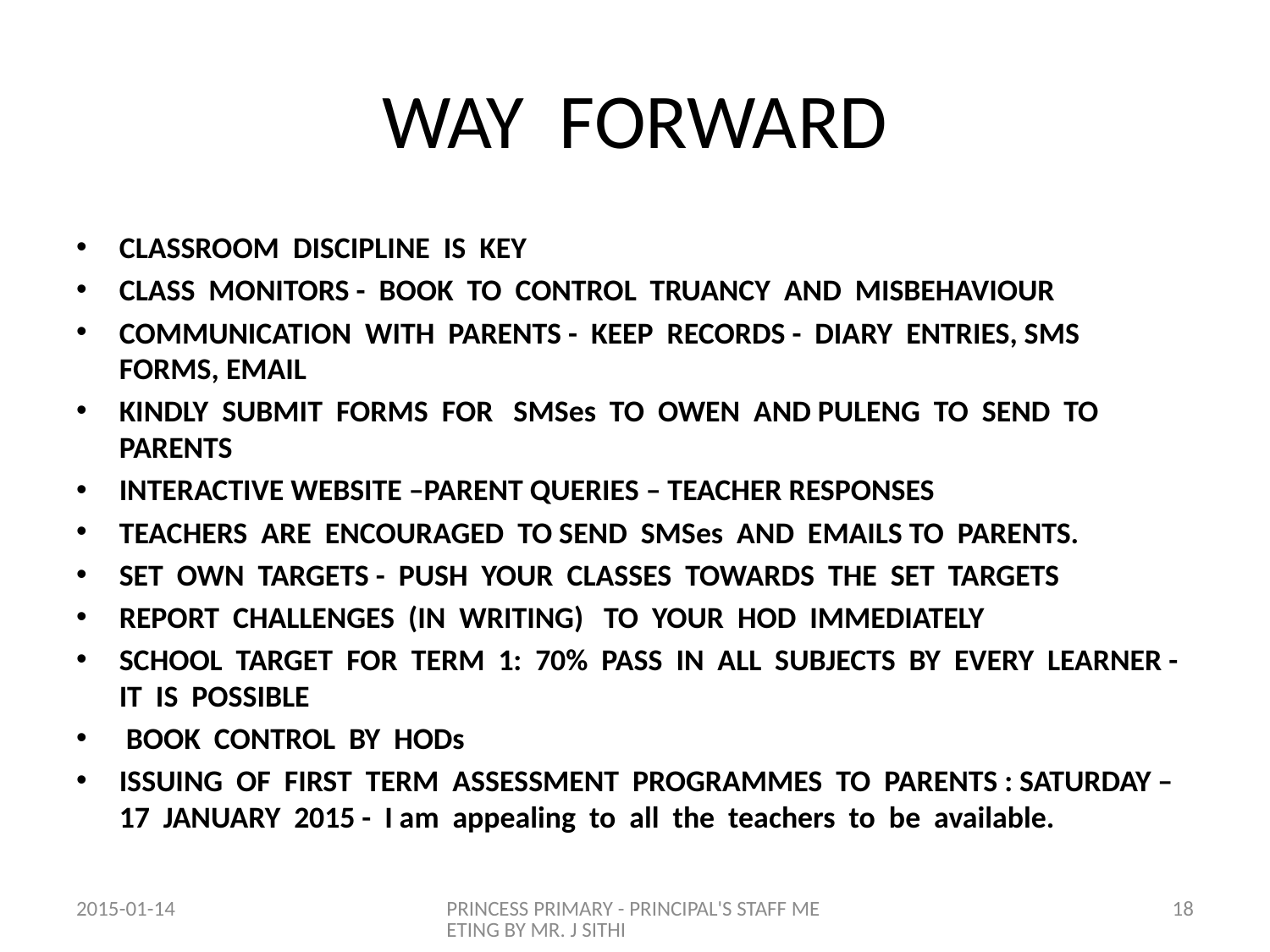

# WAY  FORWARD
CLASSROOM  DISCIPLINE  IS  KEY
CLASS  MONITORS -  BOOK  TO  CONTROL  TRUANCY  AND  MISBEHAVIOUR
COMMUNICATION  WITH  PARENTS -  KEEP  RECORDS -  DIARY  ENTRIES, SMS  FORMS, EMAIL
KINDLY  SUBMIT  FORMS  FOR   SMSes  TO  OWEN  AND PULENG  TO  SEND  TO  PARENTS
INTERACTIVE WEBSITE –PARENT QUERIES – TEACHER RESPONSES
TEACHERS  ARE  ENCOURAGED  TO SEND  SMSes  AND  EMAILS TO  PARENTS.
SET  OWN  TARGETS -  PUSH  YOUR  CLASSES  TOWARDS  THE  SET  TARGETS
REPORT  CHALLENGES  (IN  WRITING)   TO  YOUR  HOD  IMMEDIATELY
SCHOOL  TARGET  FOR  TERM  1:  70%  PASS  IN  ALL  SUBJECTS  BY  EVERY  LEARNER -  IT  IS  POSSIBLE
 BOOK  CONTROL  BY  HODs
ISSUING  OF  FIRST  TERM  ASSESSMENT  PROGRAMMES  TO  PARENTS : SATURDAY – 17  JANUARY  2015 -  I am  appealing  to  all  the  teachers  to  be  available.

2015-01-14
PRINCESS PRIMARY - PRINCIPAL'S STAFF MEETING BY MR. J SITHI
18